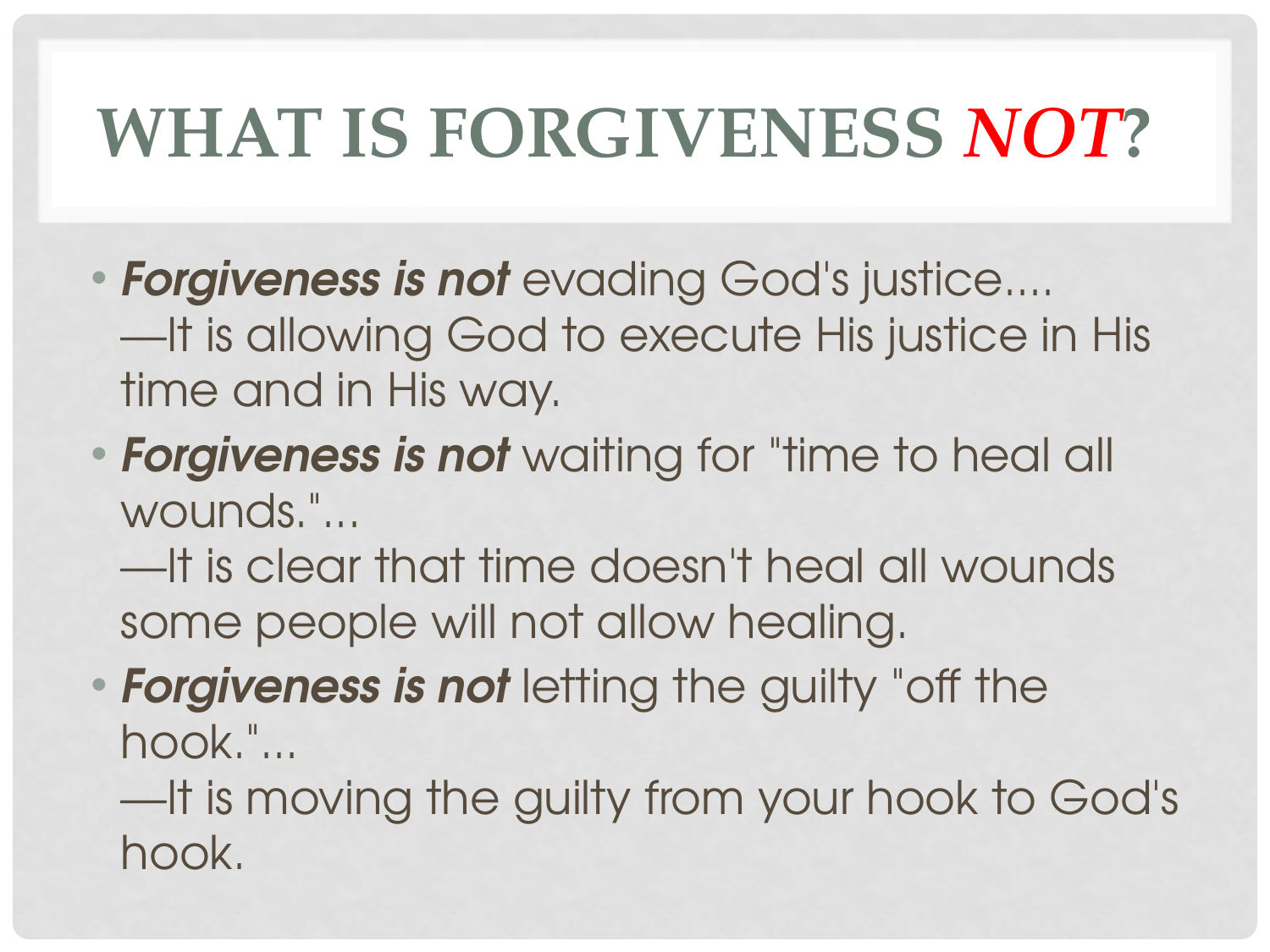

# What Is Forgiveness Not?
Forgiveness is not evading God's justice....
—It is allowing God to execute His justice in His time and in His way.
Forgiveness is not waiting for "time to heal all wounds."...
—It is clear that time doesn't heal all wounds some people will not allow healing.
Forgiveness is not letting the guilty "off the hook."...
—It is moving the guilty from your hook to God's hook.